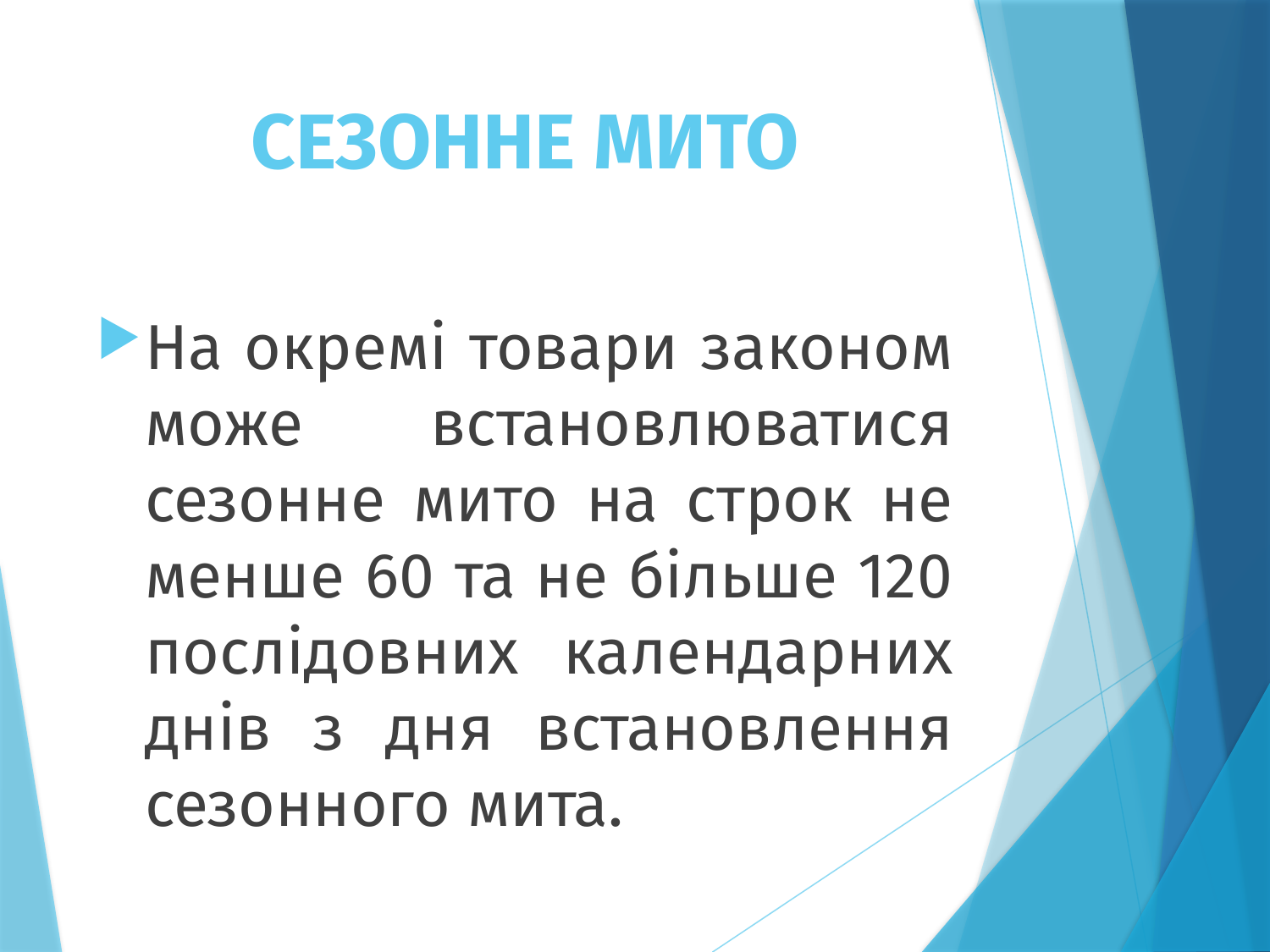

# СЕЗОННЕ МИТО
На окремі товари законом може встановлюватися сезонне мито на строк не менше 60 та не більше 120 послідовних календарних днів з дня встановлення сезонного мита.